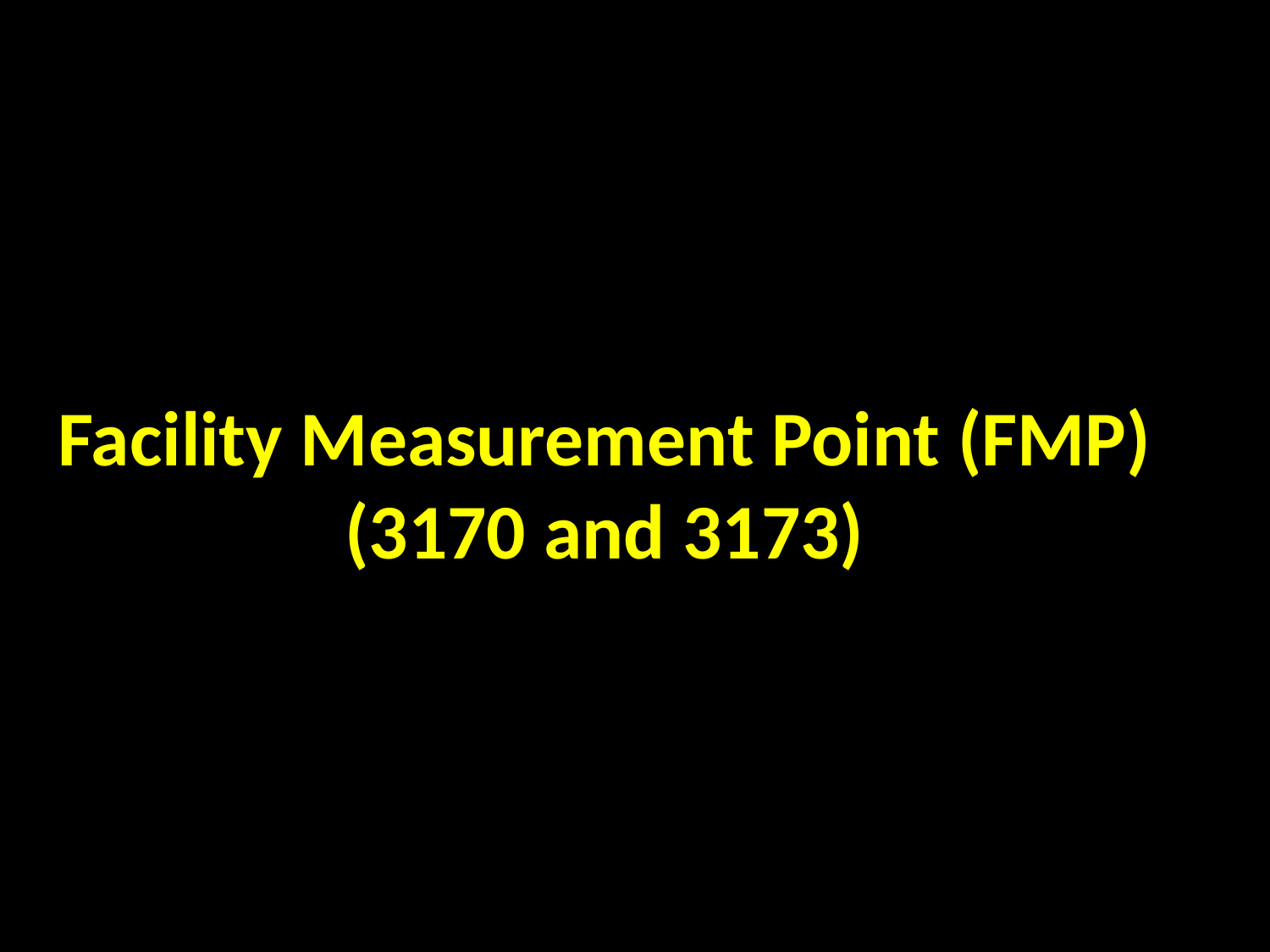

Facility Measurement Point (FMP)
(3170 and 3173)